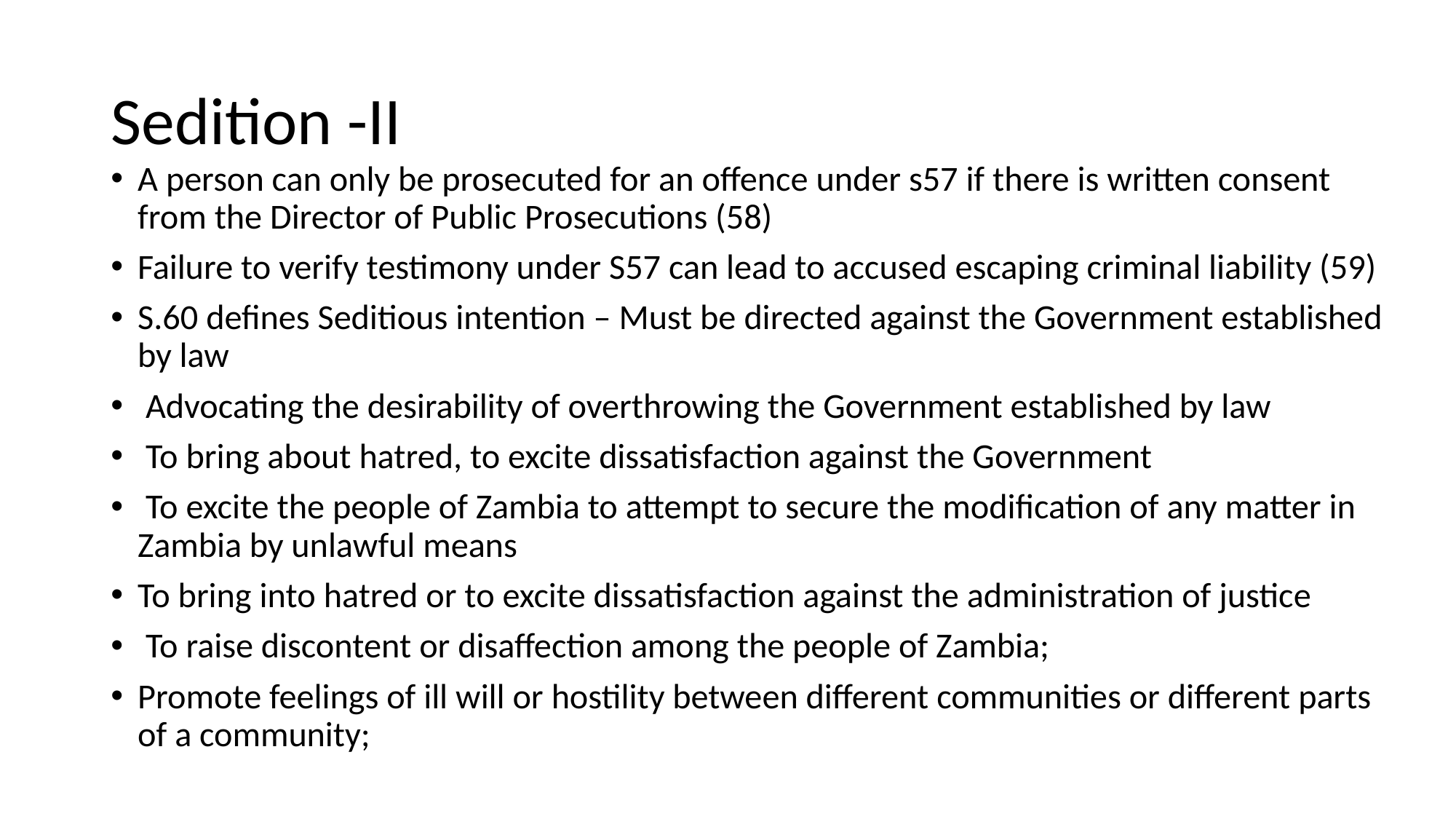

# Sedition -II
A person can only be prosecuted for an offence under s57 if there is written consent from the Director of Public Prosecutions (58)
Failure to verify testimony under S57 can lead to accused escaping criminal liability (59)
S.60 defines Seditious intention – Must be directed against the Government established by law
 Advocating the desirability of overthrowing the Government established by law
 To bring about hatred, to excite dissatisfaction against the Government
 To excite the people of Zambia to attempt to secure the modification of any matter in Zambia by unlawful means
To bring into hatred or to excite dissatisfaction against the administration of justice
 To raise discontent or disaffection among the people of Zambia;
Promote feelings of ill will or hostility between different communities or different parts of a community;